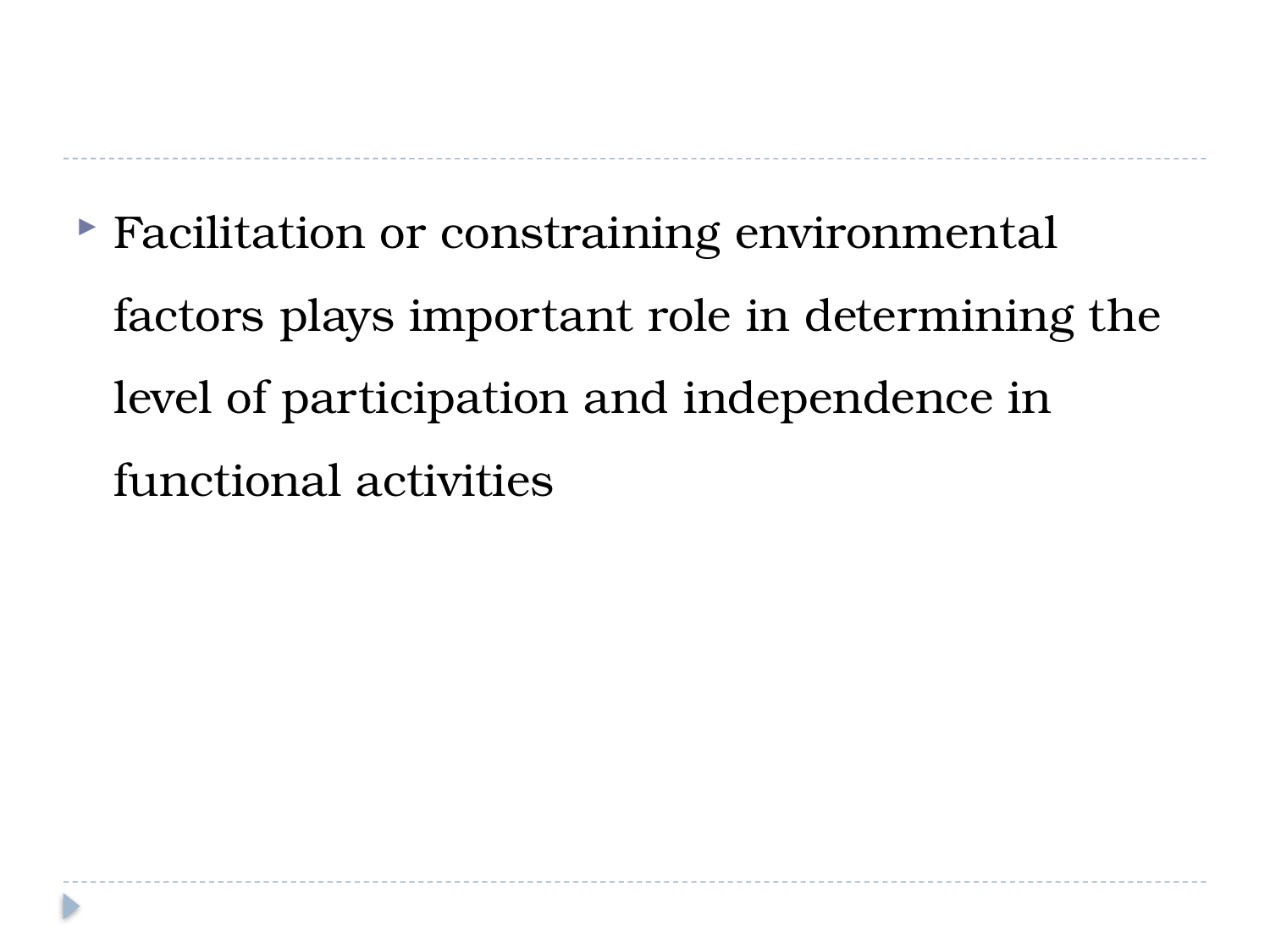

#
Facilitation or constraining environmental factors plays important role in determining the level of participation and independence in functional activities